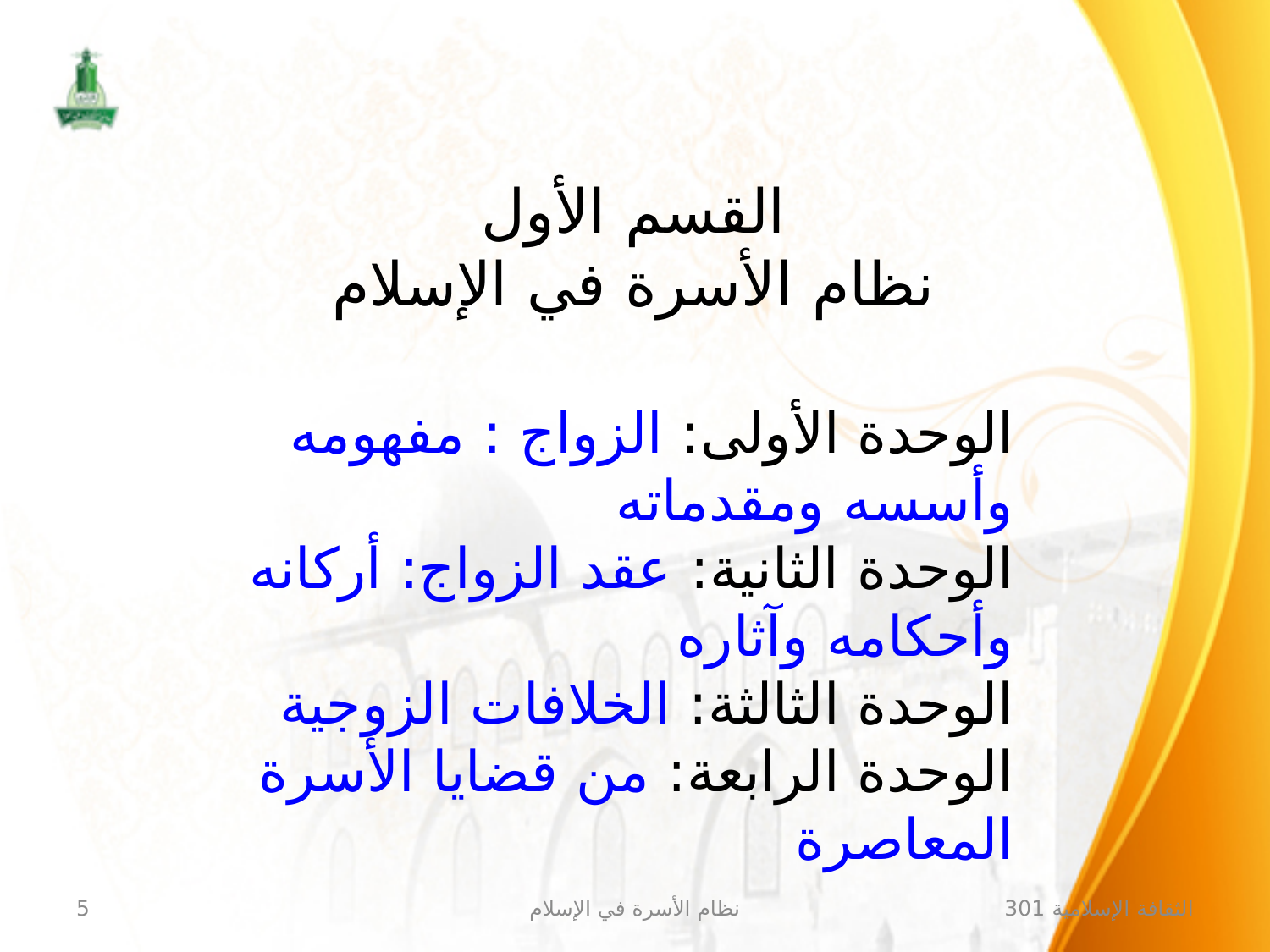

القسم الأول
نظام الأسرة في الإسلام
الوحدة الأولى: الزواج : مفهومه وأسسه ومقدماته
الوحدة الثانية: عقد الزواج: أركانه وأحكامه وآثاره
الوحدة الثالثة: الخلافات الزوجية
الوحدة الرابعة: من قضايا الأسرة المعاصرة
5
نظام الأسرة في الإسلام
الثقافة الإسلامية 301